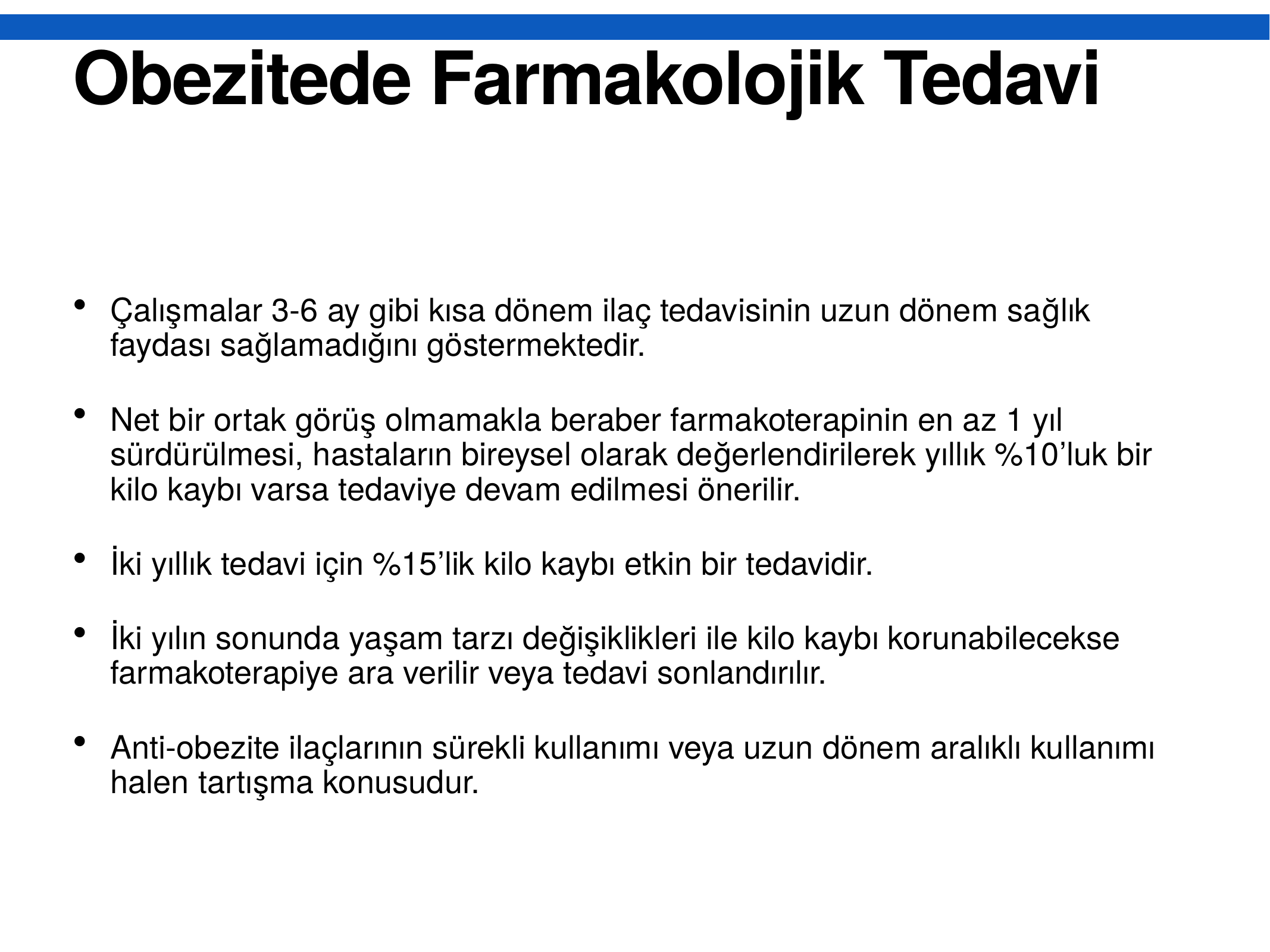

# Obezitede Farmakolojik Tedavi

Çalışmalar 3-6 ay gibi kısa dönem ilaç tedavisinin uzun dönem sağlık faydası sağlamadığını göstermektedir.
Net bir ortak görüş olmamakla beraber farmakoterapinin en az 1 yıl sürdürülmesi, hastaların bireysel olarak değerlendirilerek yıllık %10’luk bir kilo kaybı varsa tedaviye devam edilmesi önerilir.
İki yıllık tedavi için %15’lik kilo kaybı etkin bir tedavidir.
İki yılın sonunda yaşam tarzı değişiklikleri ile kilo kaybı korunabilecekse farmakoterapiye ara verilir veya tedavi sonlandırılır.
Anti-obezite ilaçlarının sürekli kullanımı veya uzun dönem aralıklı kullanımı halen tartışma konusudur.